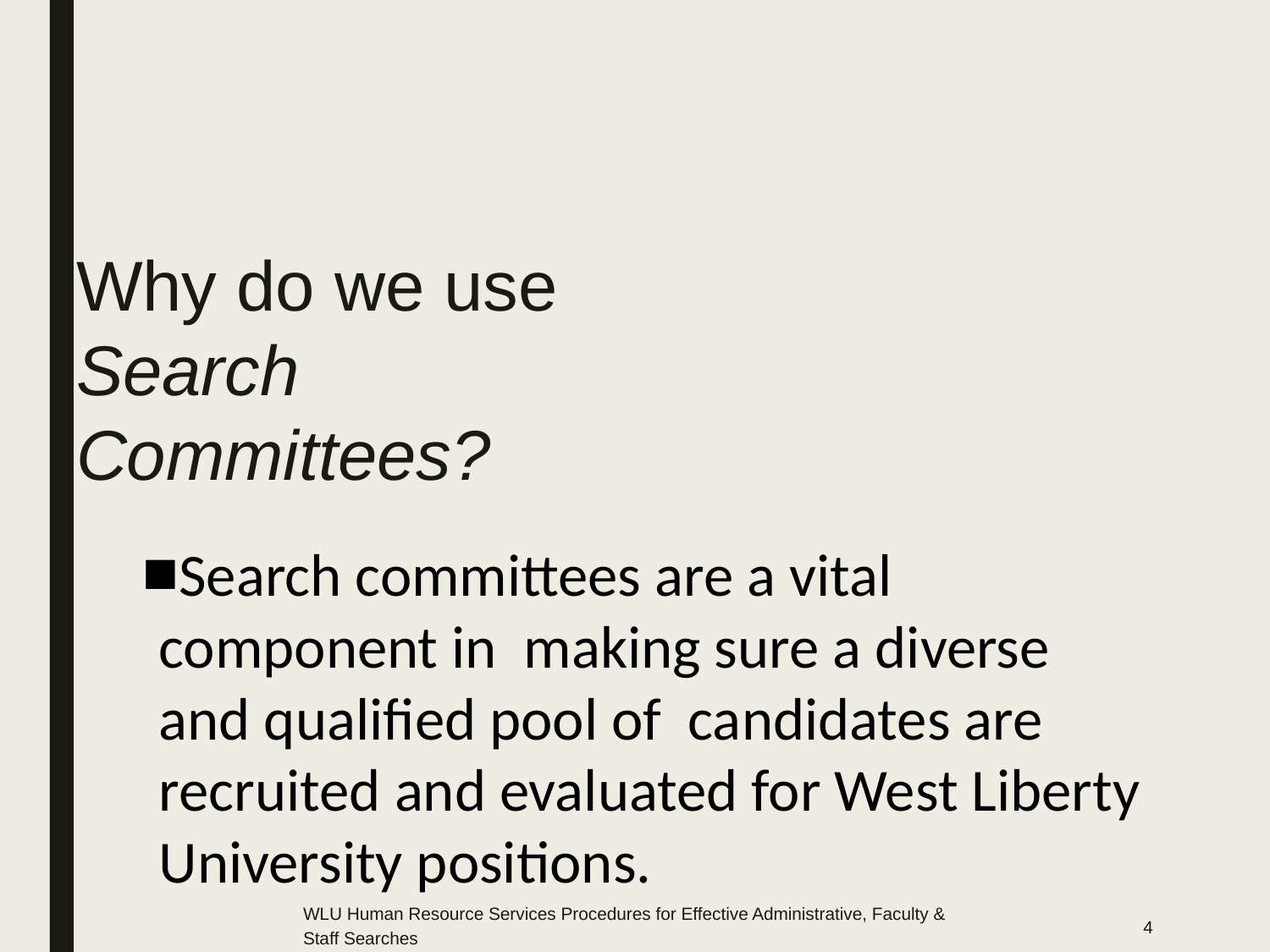

# Why do we use  Search Committees?
Search committees are a vital component in  making sure a diverse and qualified pool of  candidates are recruited and evaluated for West Liberty University positions.
WLU Human Resource Services Procedures for Effective Administrative, Faculty & Staff Searches
4